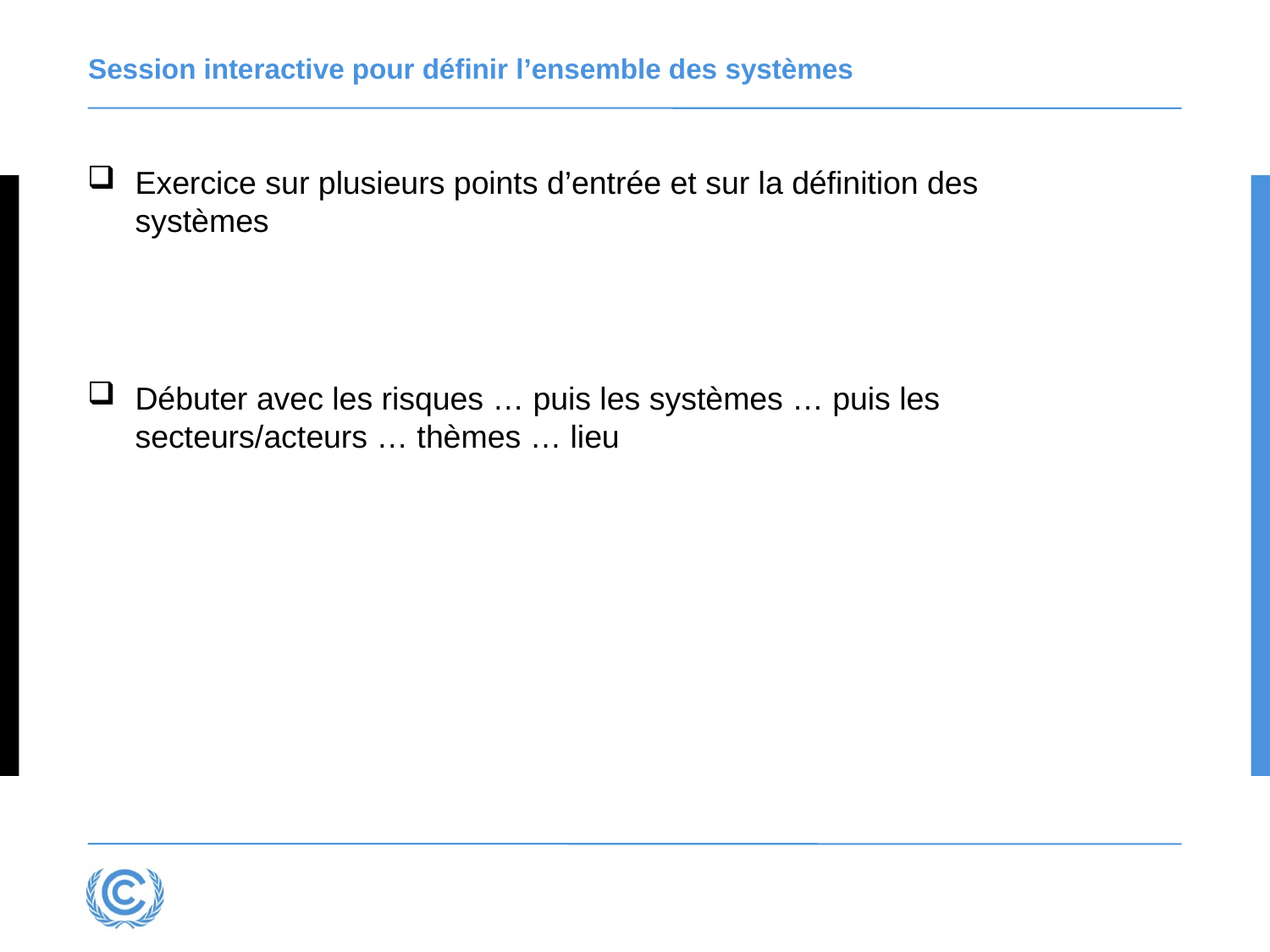

# Session interactive pour définir l’ensemble des systèmes
Exercice sur plusieurs points d’entrée et sur la définition des systèmes

Débuter avec les risques … puis les systèmes … puis les secteurs/acteurs … thèmes … lieu